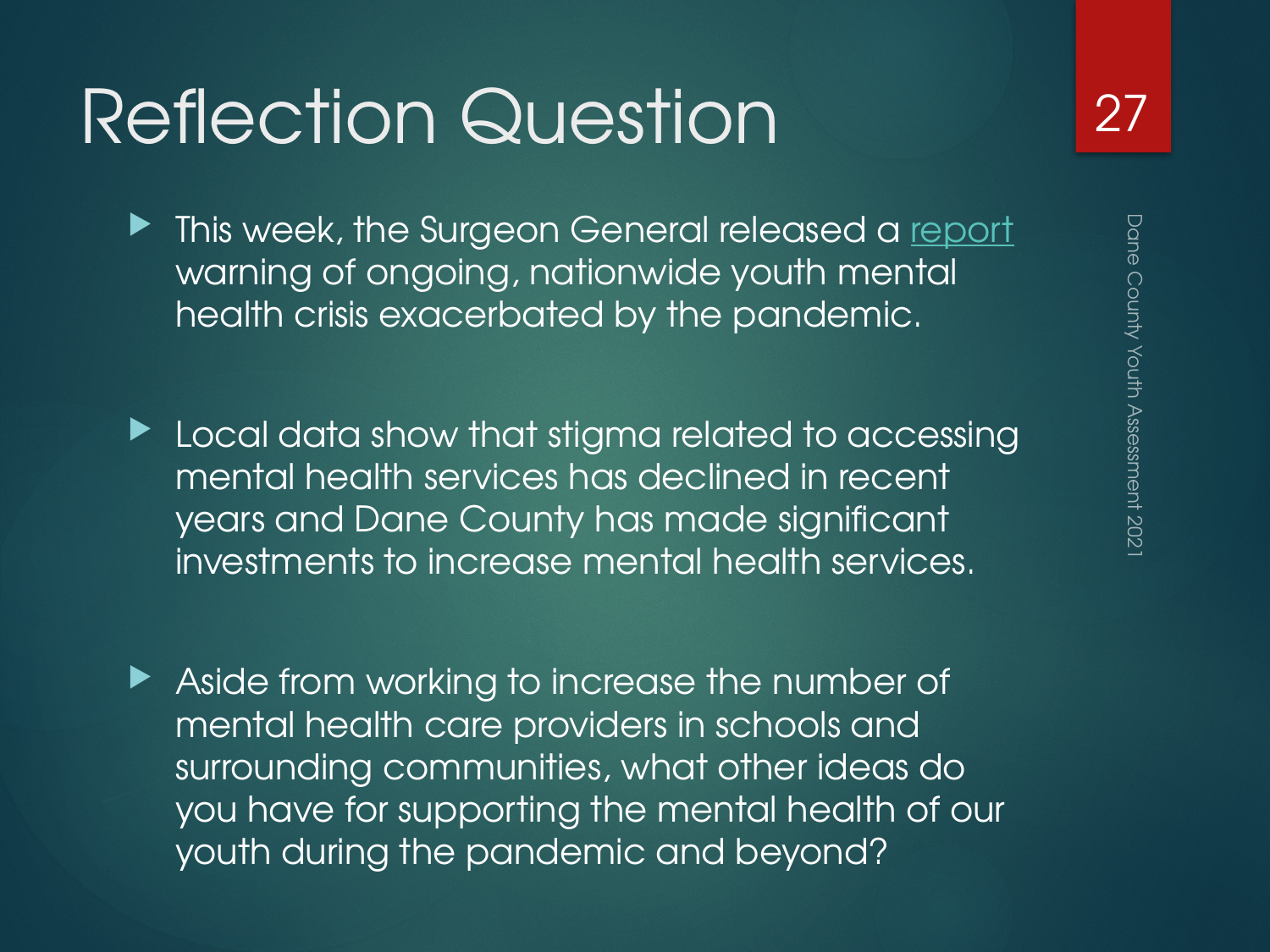

27
# Reflection Question
This week, the Surgeon General released a report warning of ongoing, nationwide youth mental health crisis exacerbated by the pandemic.

Local data show that stigma related to accessing mental health services has declined in recent years and Dane County has made significant investments to increase mental health services.

Aside from working to increase the number of mental health care providers in schools and surrounding communities, what other ideas do you have for supporting the mental health of our youth during the pandemic and beyond?
Dane County Youth Assessment 2021